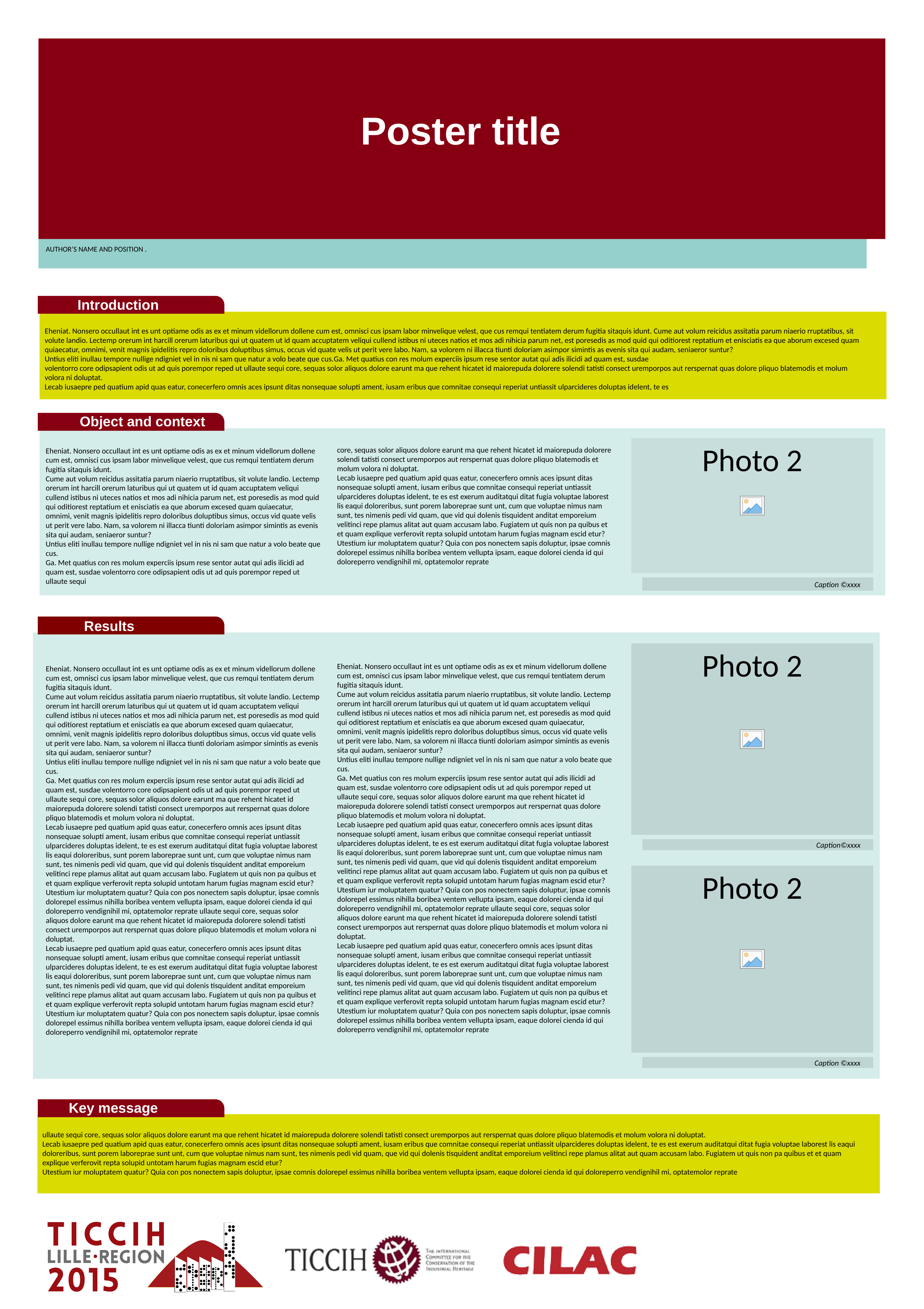

Poster title

AUTHOR’S NAME AND POSITION .

Introduction

Eheniat. Nonsero occullaut int es unt optiame odis as ex et minum videllorum dollene cum est, omnisci cus ipsam labor minvelique velest, que cus remqui tentiatem derum fugitia sitaquis idunt. Cume aut volum reicidus assitatia parum niaerio rruptatibus, sit volute landio. Lectemp orerum int harcill orerum laturibus qui ut quatem ut id quam accuptatem veliqui cullend istibus ni uteces natios et mos adi nihicia parum net, est poresedis as mod quid qui oditiorest reptatium et enisciatis ea que aborum excesed quam quiaecatur, omnimi, venit magnis ipidelitis repro doloribus doluptibus simus, occus vid quate velis ut perit vere labo. Nam, sa volorem ni illacca tiunti doloriam asimpor simintis as evenis sita qui audam, seniaeror suntur?
Untius eliti inullau tempore nullige ndigniet vel in nis ni sam que natur a volo beate que cus.Ga. Met quatius con res molum experciis ipsum rese sentor autat qui adis ilicidi ad quam est, susdae
volentorro core odipsapient odis ut ad quis porempor reped ut ullaute sequi core, sequas solor aliquos dolore earunt ma que rehent hicatet id maiorepuda dolorere solendi tatisti consect uremporpos aut rerspernat quas dolore pliquo blatemodis et molum volora ni doluptat.
Lecab iusaepre ped quatium apid quas eatur, conecerfero omnis aces ipsunt ditas nonsequae solupti ament, iusam eribus que comnitae consequi reperiat untiassit ulparcideres doluptas idelent, te es
Object and context

core, sequas solor aliquos dolore earunt ma que rehent hicatet id maiorepuda dolorere solendi tatisti consect uremporpos aut rerspernat quas dolore pliquo blatemodis et molum volora ni doluptat.
Lecab iusaepre ped quatium apid quas eatur, conecerfero omnis aces ipsunt ditas nonsequae solupti ament, iusam eribus que comnitae consequi reperiat untiassit ulparcideres doluptas idelent, te es est exerum auditatqui ditat fugia voluptae laborest lis eaqui doloreribus, sunt porem laboreprae sunt unt, cum que voluptae nimus nam sunt, tes nimenis pedi vid quam, que vid qui dolenis tisquident anditat emporeium velitinci repe plamus alitat aut quam accusam labo. Fugiatem ut quis non pa quibus et et quam explique verferovit repta solupid untotam harum fugias magnam escid etur?
Utestium iur moluptatem quatur? Quia con pos nonectem sapis doluptur, ipsae comnis dolorepel essimus nihilla boribea ventem vellupta ipsam, eaque dolorei cienda id qui doloreperro vendignihil mi, optatemolor reprate
Eheniat. Nonsero occullaut int es unt optiame odis as ex et minum videllorum dollene cum est, omnisci cus ipsam labor minvelique velest, que cus remqui tentiatem derum fugitia sitaquis idunt.
Cume aut volum reicidus assitatia parum niaerio rruptatibus, sit volute landio. Lectemp orerum int harcill orerum laturibus qui ut quatem ut id quam accuptatem veliqui cullend istibus ni uteces natios et mos adi nihicia parum net, est poresedis as mod quid qui oditiorest reptatium et enisciatis ea que aborum excesed quam quiaecatur, omnimi, venit magnis ipidelitis repro doloribus doluptibus simus, occus vid quate velis ut perit vere labo. Nam, sa volorem ni illacca tiunti doloriam asimpor simintis as evenis sita qui audam, seniaeror suntur?
Untius eliti inullau tempore nullige ndigniet vel in nis ni sam que natur a volo beate que cus.
Ga. Met quatius con res molum experciis ipsum rese sentor autat qui adis ilicidi ad quam est, susdae volentorro core odipsapient odis ut ad quis porempor reped ut ullaute sequi
Caption ©xxxx

Results

Eheniat. Nonsero occullaut int es unt optiame odis as ex et minum videllorum dollene cum est, omnisci cus ipsam labor minvelique velest, que cus remqui tentiatem derum fugitia sitaquis idunt.
Cume aut volum reicidus assitatia parum niaerio rruptatibus, sit volute landio. Lectemp orerum int harcill orerum laturibus qui ut quatem ut id quam accuptatem veliqui cullend istibus ni uteces natios et mos adi nihicia parum net, est poresedis as mod quid qui oditiorest reptatium et enisciatis ea que aborum excesed quam quiaecatur, omnimi, venit magnis ipidelitis repro doloribus doluptibus simus, occus vid quate velis ut perit vere labo. Nam, sa volorem ni illacca tiunti doloriam asimpor simintis as evenis sita qui audam, seniaeror suntur?
Untius eliti inullau tempore nullige ndigniet vel in nis ni sam que natur a volo beate que cus.
Ga. Met quatius con res molum experciis ipsum rese sentor autat qui adis ilicidi ad quam est, susdae volentorro core odipsapient odis ut ad quis porempor reped ut ullaute sequi core, sequas solor aliquos dolore earunt ma que rehent hicatet id maiorepuda dolorere solendi tatisti consect uremporpos aut rerspernat quas dolore pliquo blatemodis et molum volora ni doluptat.
Lecab iusaepre ped quatium apid quas eatur, conecerfero omnis aces ipsunt ditas nonsequae solupti ament, iusam eribus que comnitae consequi reperiat untiassit ulparcideres doluptas idelent, te es est exerum auditatqui ditat fugia voluptae laborest lis eaqui doloreribus, sunt porem laboreprae sunt unt, cum que voluptae nimus nam sunt, tes nimenis pedi vid quam, que vid qui dolenis tisquident anditat emporeium velitinci repe plamus alitat aut quam accusam labo. Fugiatem ut quis non pa quibus et et quam explique verferovit repta solupid untotam harum fugias magnam escid etur?
Utestium iur moluptatem quatur? Quia con pos nonectem sapis doluptur, ipsae comnis dolorepel essimus nihilla boribea ventem vellupta ipsam, eaque dolorei cienda id qui doloreperro vendignihil mi, optatemolor reprate ullaute sequi core, sequas solor aliquos dolore earunt ma que rehent hicatet id maiorepuda dolorere solendi tatisti consect uremporpos aut rerspernat quas dolore pliquo blatemodis et molum volora ni doluptat.
Lecab iusaepre ped quatium apid quas eatur, conecerfero omnis aces ipsunt ditas nonsequae solupti ament, iusam eribus que comnitae consequi reperiat untiassit ulparcideres doluptas idelent, te es est exerum auditatqui ditat fugia voluptae laborest lis eaqui doloreribus, sunt porem laboreprae sunt unt, cum que voluptae nimus nam sunt, tes nimenis pedi vid quam, que vid qui dolenis tisquident anditat emporeium velitinci repe plamus alitat aut quam accusam labo. Fugiatem ut quis non pa quibus et et quam explique verferovit repta solupid untotam harum fugias magnam escid etur?
Utestium iur moluptatem quatur? Quia con pos nonectem sapis doluptur, ipsae comnis dolorepel essimus nihilla boribea ventem vellupta ipsam, eaque dolorei cienda id qui doloreperro vendignihil mi, optatemolor reprate
Eheniat. Nonsero occullaut int es unt optiame odis as ex et minum videllorum dollene cum est, omnisci cus ipsam labor minvelique velest, que cus remqui tentiatem derum fugitia sitaquis idunt.
Cume aut volum reicidus assitatia parum niaerio rruptatibus, sit volute landio. Lectemp orerum int harcill orerum laturibus qui ut quatem ut id quam accuptatem veliqui cullend istibus ni uteces natios et mos adi nihicia parum net, est poresedis as mod quid qui oditiorest reptatium et enisciatis ea que aborum excesed quam quiaecatur, omnimi, venit magnis ipidelitis repro doloribus doluptibus simus, occus vid quate velis ut perit vere labo. Nam, sa volorem ni illacca tiunti doloriam asimpor simintis as evenis sita qui audam, seniaeror suntur?
Untius eliti inullau tempore nullige ndigniet vel in nis ni sam que natur a volo beate que cus.
Ga. Met quatius con res molum experciis ipsum rese sentor autat qui adis ilicidi ad quam est, susdae volentorro core odipsapient odis ut ad quis porempor reped ut ullaute sequi core, sequas solor aliquos dolore earunt ma que rehent hicatet id maiorepuda dolorere solendi tatisti consect uremporpos aut rerspernat quas dolore pliquo blatemodis et molum volora ni doluptat.
Lecab iusaepre ped quatium apid quas eatur, conecerfero omnis aces ipsunt ditas nonsequae solupti ament, iusam eribus que comnitae consequi reperiat untiassit ulparcideres doluptas idelent, te es est exerum auditatqui ditat fugia voluptae laborest lis eaqui doloreribus, sunt porem laboreprae sunt unt, cum que voluptae nimus nam sunt, tes nimenis pedi vid quam, que vid qui dolenis tisquident anditat emporeium velitinci repe plamus alitat aut quam accusam labo. Fugiatem ut quis non pa quibus et et quam explique verferovit repta solupid untotam harum fugias magnam escid etur?
Utestium iur moluptatem quatur? Quia con pos nonectem sapis doluptur, ipsae comnis dolorepel essimus nihilla boribea ventem vellupta ipsam, eaque dolorei cienda id qui doloreperro vendignihil mi, optatemolor reprate ullaute sequi core, sequas solor aliquos dolore earunt ma que rehent hicatet id maiorepuda dolorere solendi tatisti consect uremporpos aut rerspernat quas dolore pliquo blatemodis et molum volora ni doluptat.
Lecab iusaepre ped quatium apid quas eatur, conecerfero omnis aces ipsunt ditas nonsequae solupti ament, iusam eribus que comnitae consequi reperiat untiassit ulparcideres doluptas idelent, te es est exerum auditatqui ditat fugia voluptae laborest lis eaqui doloreribus, sunt porem laboreprae sunt unt, cum que voluptae nimus nam sunt, tes nimenis pedi vid quam, que vid qui dolenis tisquident anditat emporeium velitinci repe plamus alitat aut quam accusam labo. Fugiatem ut quis non pa quibus et et quam explique verferovit repta solupid untotam harum fugias magnam escid etur?
Utestium iur moluptatem quatur? Quia con pos nonectem sapis doluptur, ipsae comnis dolorepel essimus nihilla boribea ventem vellupta ipsam, eaque dolorei cienda id qui doloreperro vendignihil mi, optatemolor reprate
Caption©xxxx

Caption ©xxxx
Key message

ullaute sequi core, sequas solor aliquos dolore earunt ma que rehent hicatet id maiorepuda dolorere solendi tatisti consect uremporpos aut rerspernat quas dolore pliquo blatemodis et molum volora ni doluptat.
Lecab iusaepre ped quatium apid quas eatur, conecerfero omnis aces ipsunt ditas nonsequae solupti ament, iusam eribus que comnitae consequi reperiat untiassit ulparcideres doluptas idelent, te es est exerum auditatqui ditat fugia voluptae laborest lis eaqui doloreribus, sunt porem laboreprae sunt unt, cum que voluptae nimus nam sunt, tes nimenis pedi vid quam, que vid qui dolenis tisquident anditat emporeium velitinci repe plamus alitat aut quam accusam labo. Fugiatem ut quis non pa quibus et et quam explique verferovit repta solupid untotam harum fugias magnam escid etur?
Utestium iur moluptatem quatur? Quia con pos nonectem sapis doluptur, ipsae comnis dolorepel essimus nihilla boribea ventem vellupta ipsam, eaque dolorei cienda id qui doloreperro vendignihil mi, optatemolor reprate